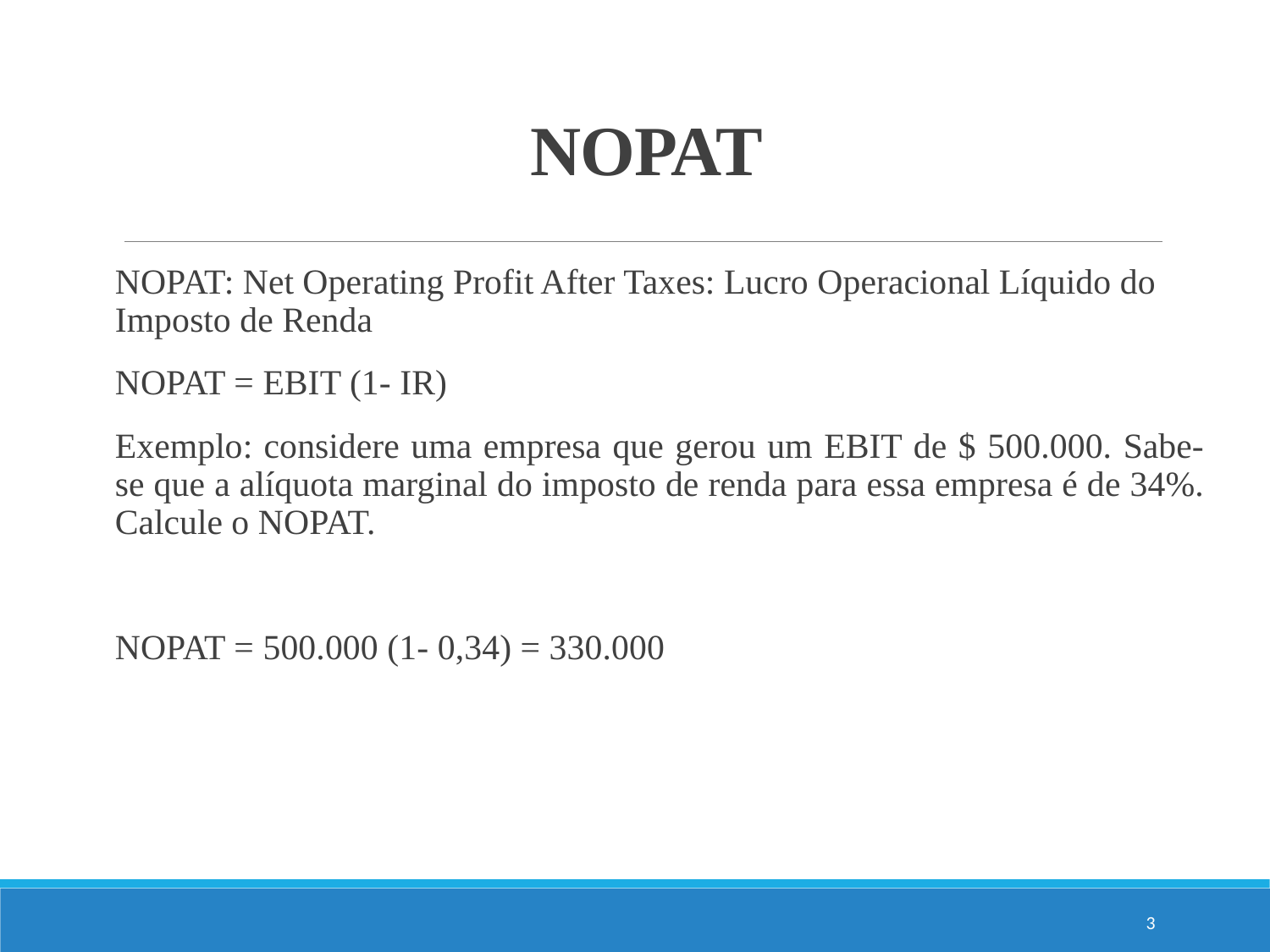

# NOPAT
NOPAT: Net Operating Profit After Taxes: Lucro Operacional Líquido do Imposto de Renda
NOPAT = EBIT (1- IR)
Exemplo: considere uma empresa que gerou um EBIT de $ 500.000. Sabe-se que a alíquota marginal do imposto de renda para essa empresa é de 34%. Calcule o NOPAT.

NOPAT = 500.000 (1- 0,34) = 330.000
3